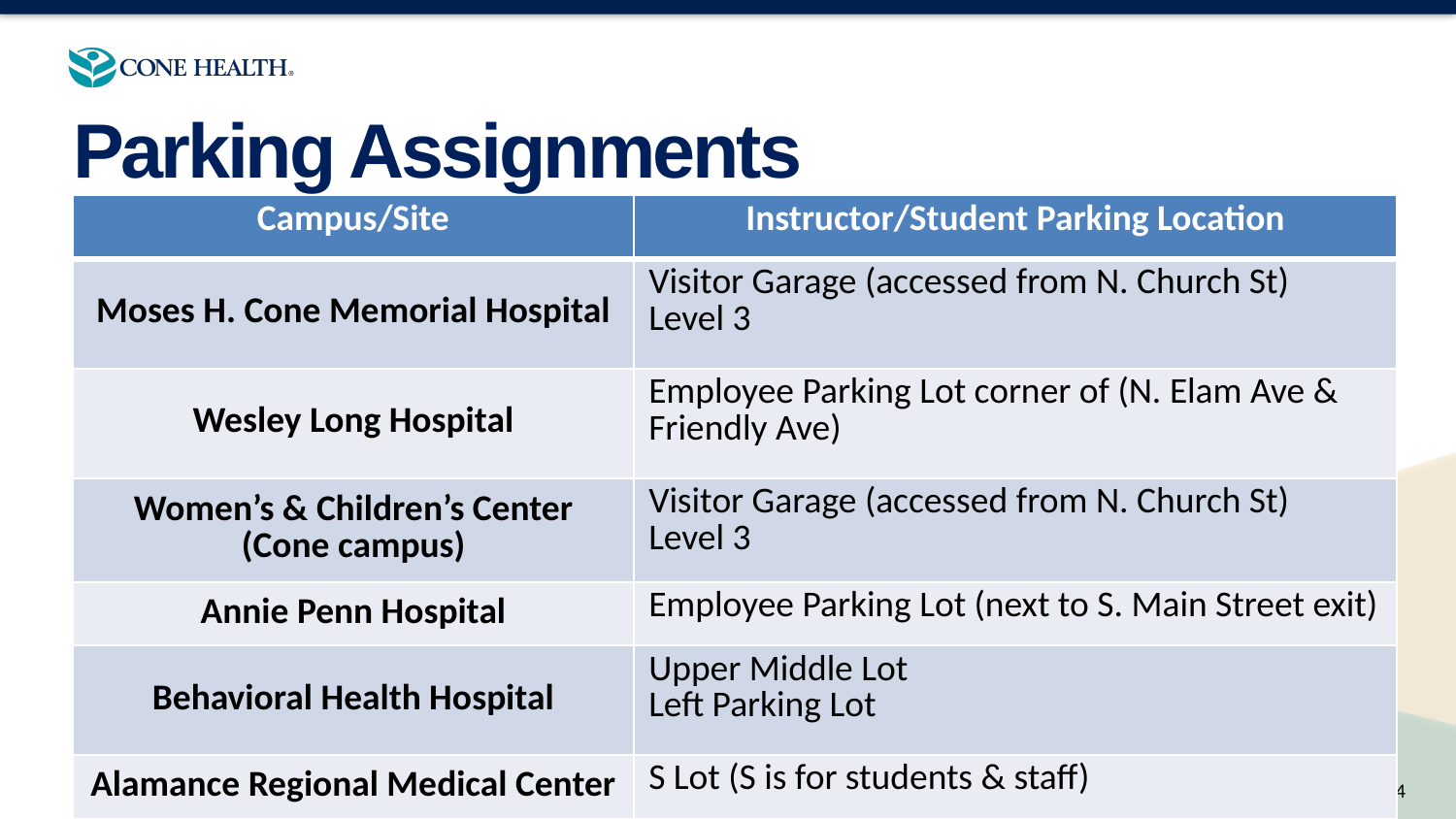

# Parking Assignments
| Campus/Site | Instructor/Student Parking Location |
| --- | --- |
| Moses H. Cone Memorial Hospital | Visitor Garage (accessed from N. Church St) Level 3 |
| Wesley Long Hospital | Employee Parking Lot corner of (N. Elam Ave & Friendly Ave) |
| Women’s & Children’s Center (Cone campus) | Visitor Garage (accessed from N. Church St) Level 3 |
| Annie Penn Hospital | Employee Parking Lot (next to S. Main Street exit) |
| Behavioral Health Hospital | Upper Middle Lot Left Parking Lot |
| Alamance Regional Medical Center | S Lot (S is for students & staff) |